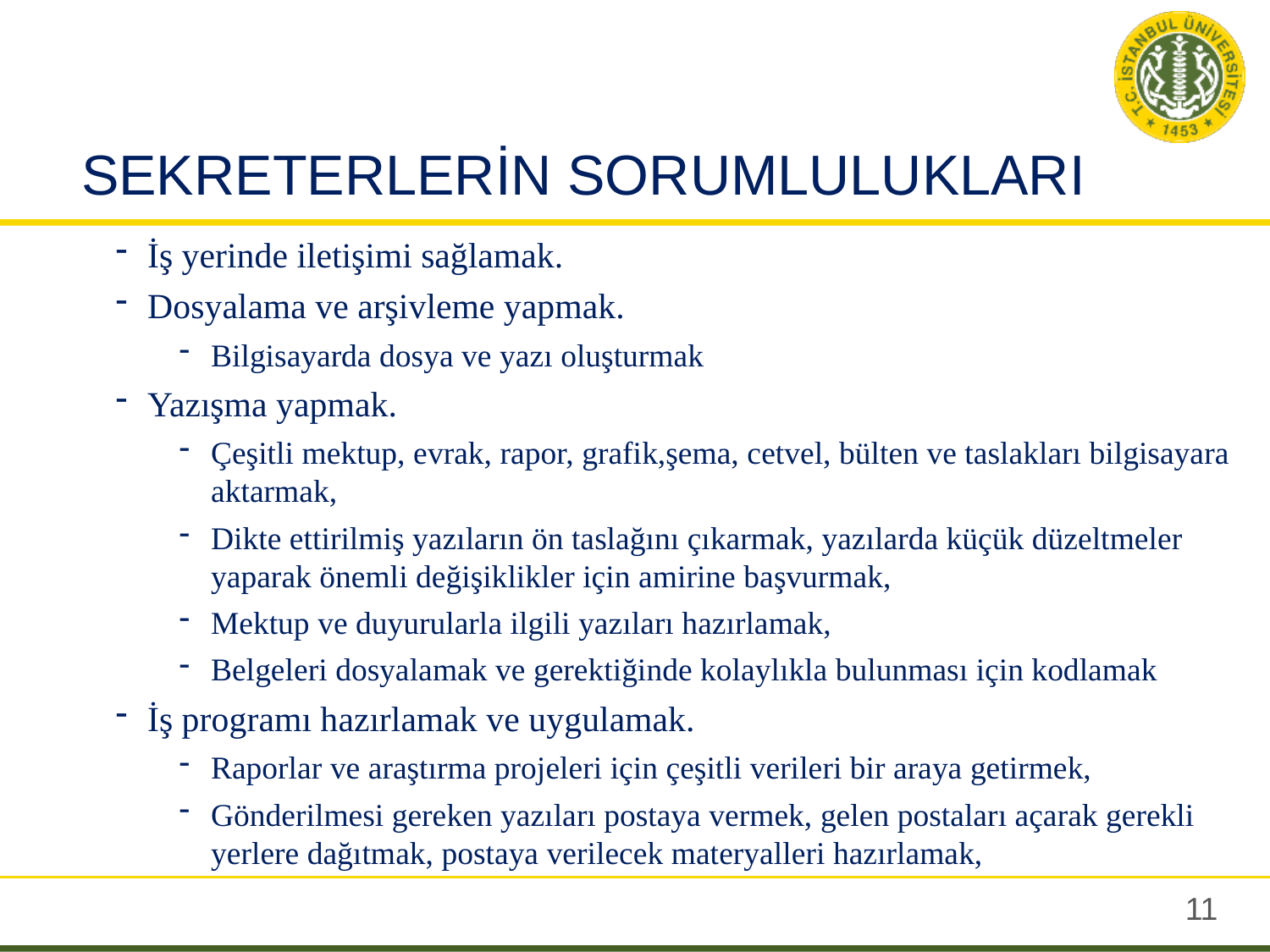

# SEKRETERLERİN SORUMLULUKLARI
İş yerinde iletişimi sağlamak.
Dosyalama ve arşivleme yapmak.
Bilgisayarda dosya ve yazı oluşturmak
Yazışma yapmak.
Çeşitli mektup, evrak, rapor, grafik,şema, cetvel, bülten ve taslakları bilgisayara aktarmak,
Dikte ettirilmiş yazıların ön taslağını çıkarmak, yazılarda küçük düzeltmeler yaparak önemli değişiklikler için amirine başvurmak,
Mektup ve duyurularla ilgili yazıları hazırlamak,
Belgeleri dosyalamak ve gerektiğinde kolaylıkla bulunması için kodlamak
İş programı hazırlamak ve uygulamak.
Raporlar ve araştırma projeleri için çeşitli verileri bir araya getirmek,
Gönderilmesi gereken yazıları postaya vermek, gelen postaları açarak gerekli yerlere dağıtmak, postaya verilecek materyalleri hazırlamak,
11